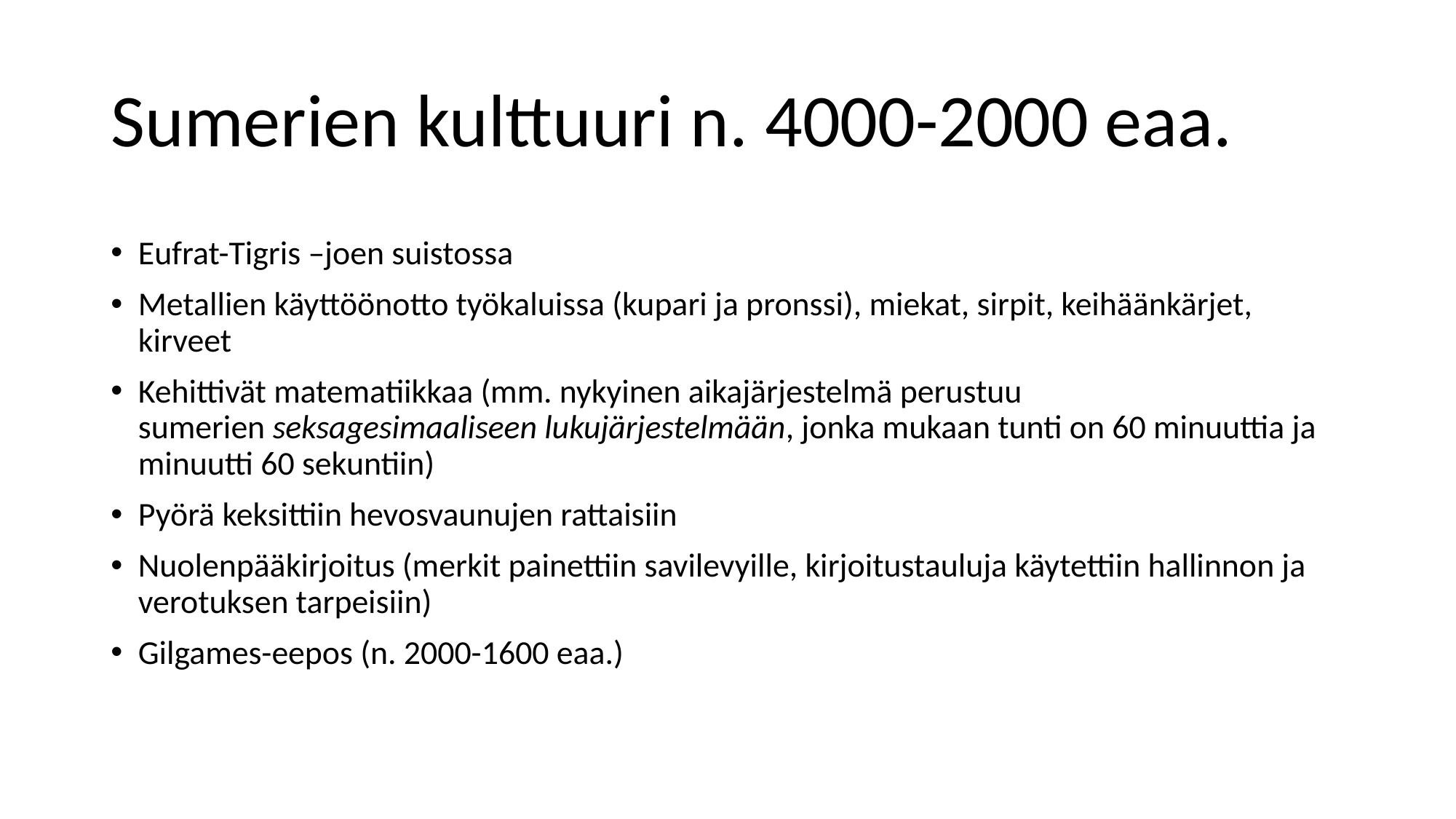

# Sumerien kulttuuri n. 4000-2000 eaa.
Eufrat-Tigris –joen suistossa
Metallien käyttöönotto työkaluissa (kupari ja pronssi), miekat, sirpit, keihäänkärjet, kirveet
Kehittivät matematiikkaa (mm. nykyinen aikajärjestelmä perustuu sumerien seksagesimaaliseen lukujärjestelmään, jonka mukaan tunti on 60 minuuttia ja minuutti 60 sekuntiin)
Pyörä keksittiin hevosvaunujen rattaisiin
Nuolenpääkirjoitus (merkit painettiin savilevyille, kirjoitustauluja käytettiin hallinnon ja verotuksen tarpeisiin)
Gilgames-eepos (n. 2000-1600 eaa.)